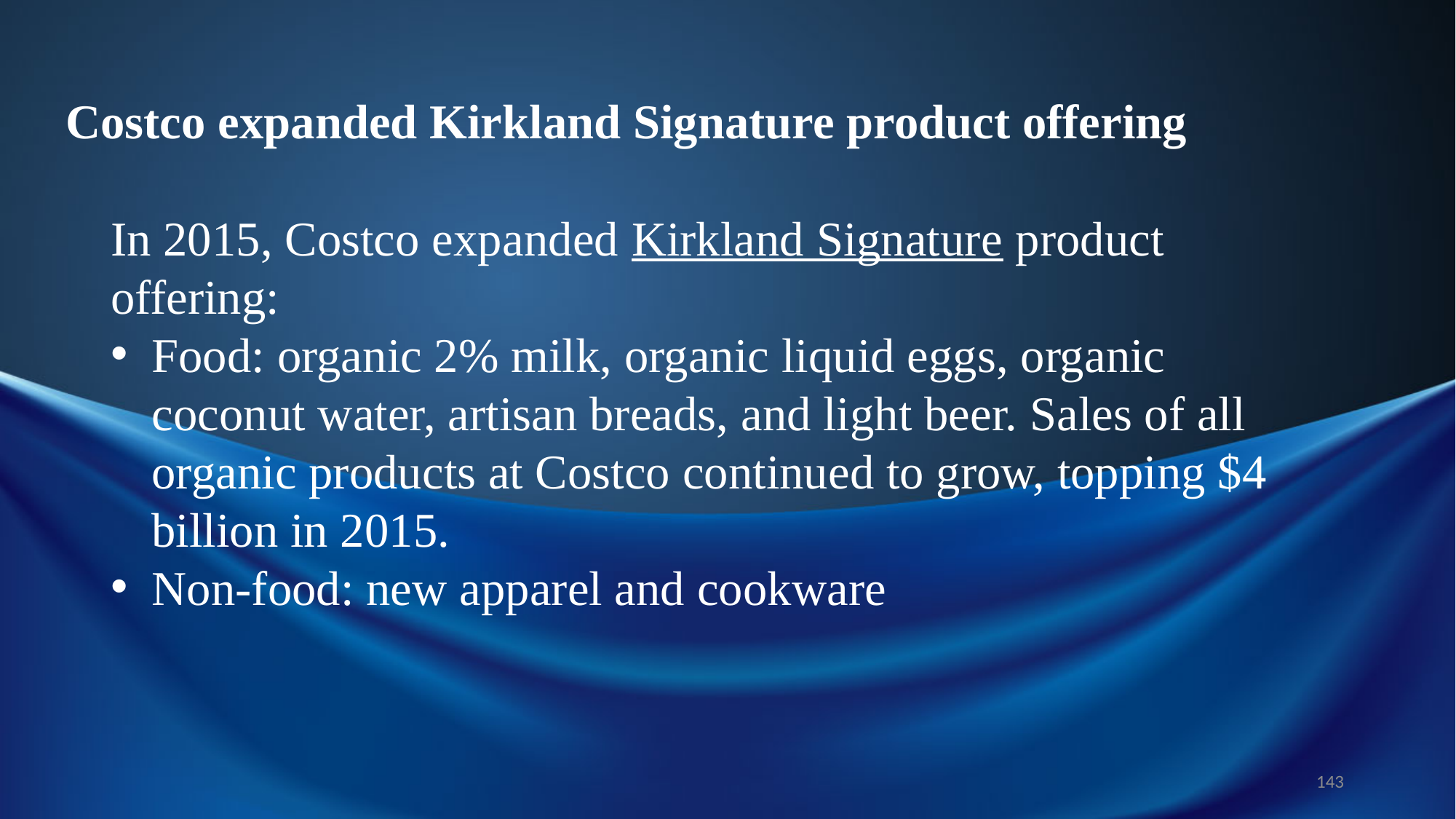

# Costco expanded Kirkland Signature product offering
In 2015, Costco expanded Kirkland Signature product offering:
Food: organic 2% milk, organic liquid eggs, organic coconut water, artisan breads, and light beer. Sales of all organic products at Costco continued to grow, topping $4 billion in 2015.
Non-food: new apparel and cookware

143